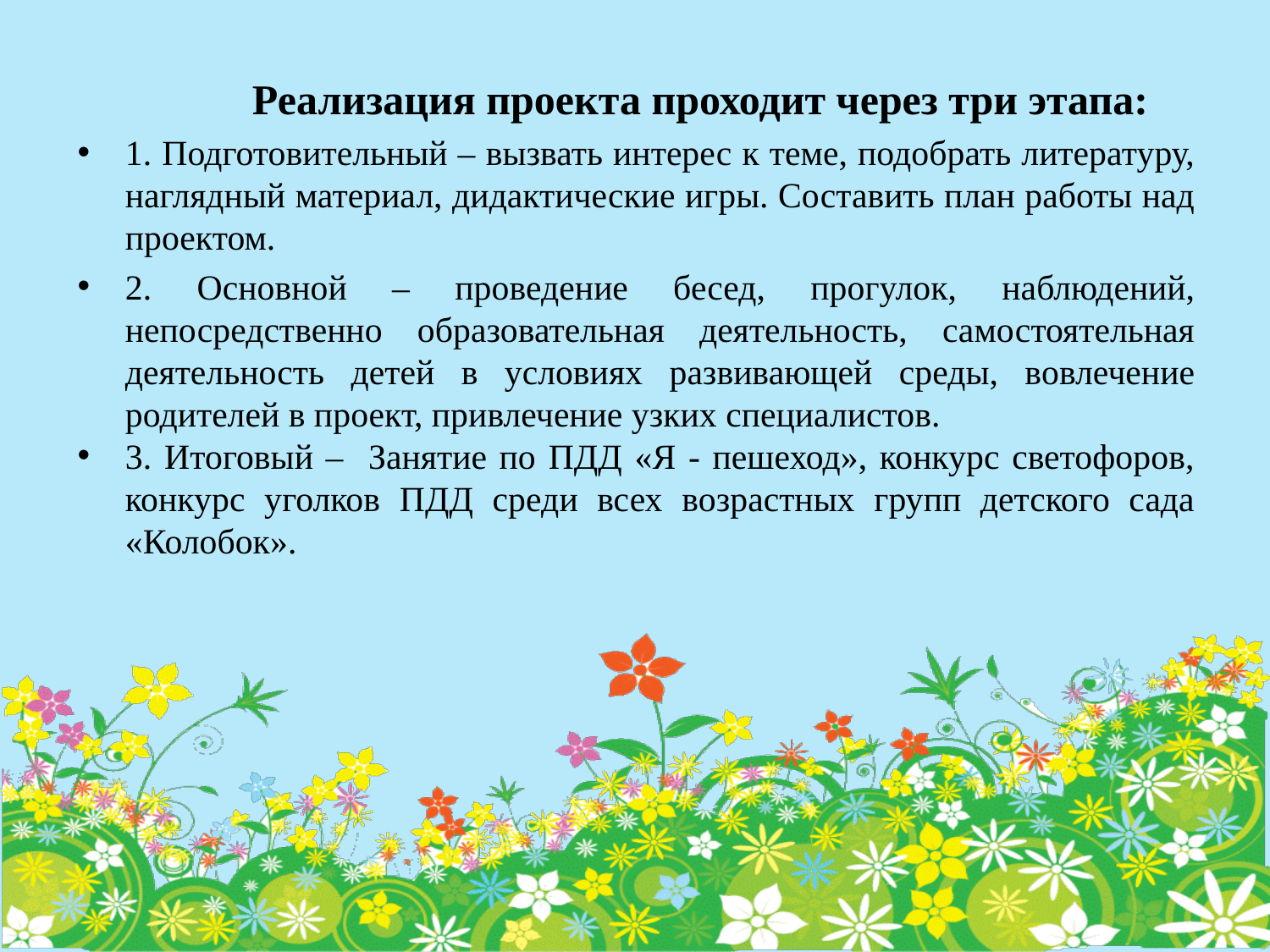

Реализация проекта проходит через три этапа:
1. Подготовительный – вызвать интерес к теме, подобрать литературу, наглядный материал, дидактические игры. Составить план работы над проектом.
2. Основной – проведение бесед, прогулок, наблюдений, непосредственно образовательная деятельность, самостоятельная деятельность детей в условиях развивающей среды, вовлечение родителей в проект, привлечение узких специалистов.
3. Итоговый –  Занятие по ПДД «Я - пешеход», конкурс светофоров, конкурс уголков ПДД среди всех возрастных групп детского сада «Колобок».